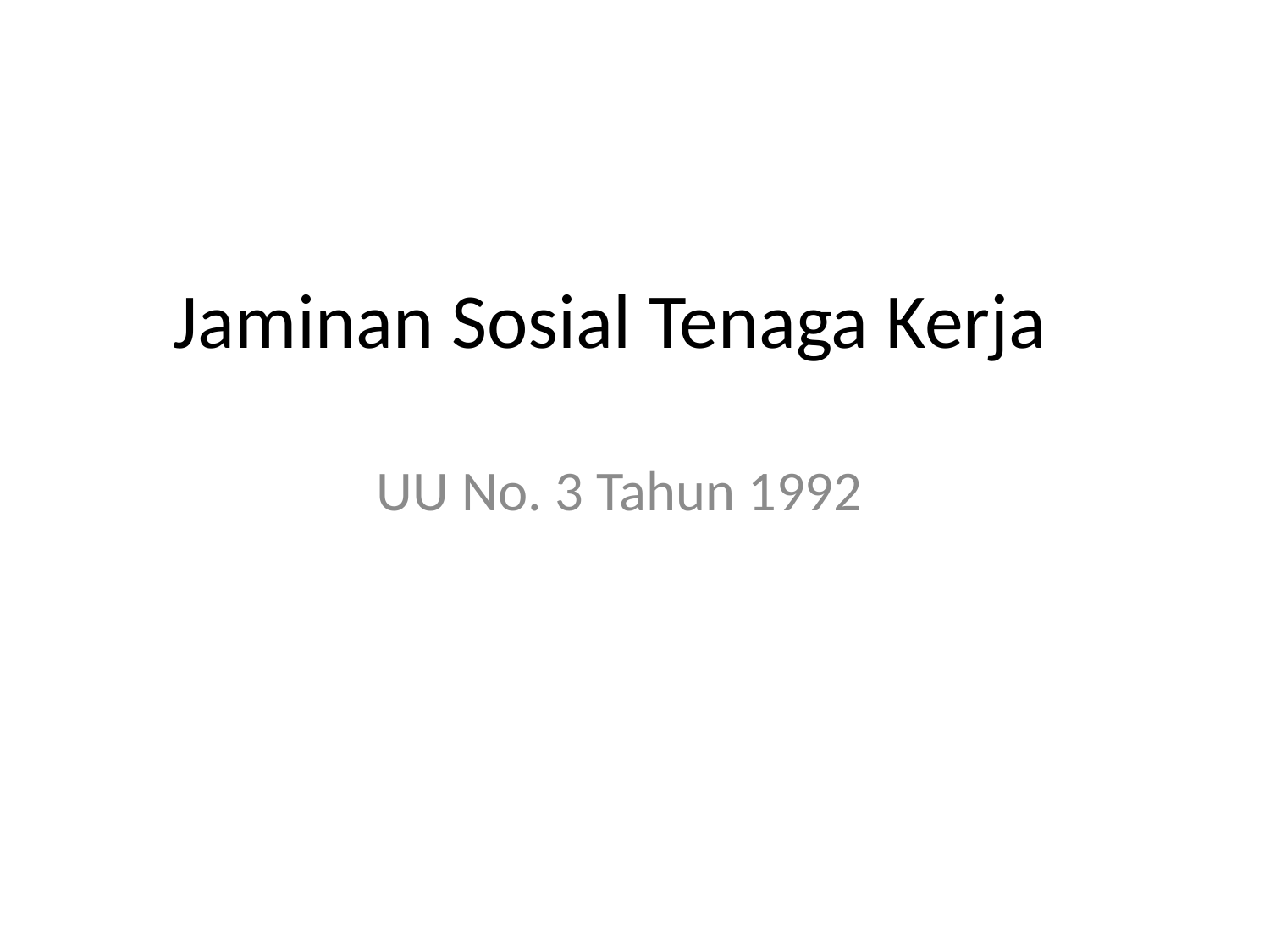

# Jaminan Sosial Tenaga Kerja
UU No. 3 Tahun 1992